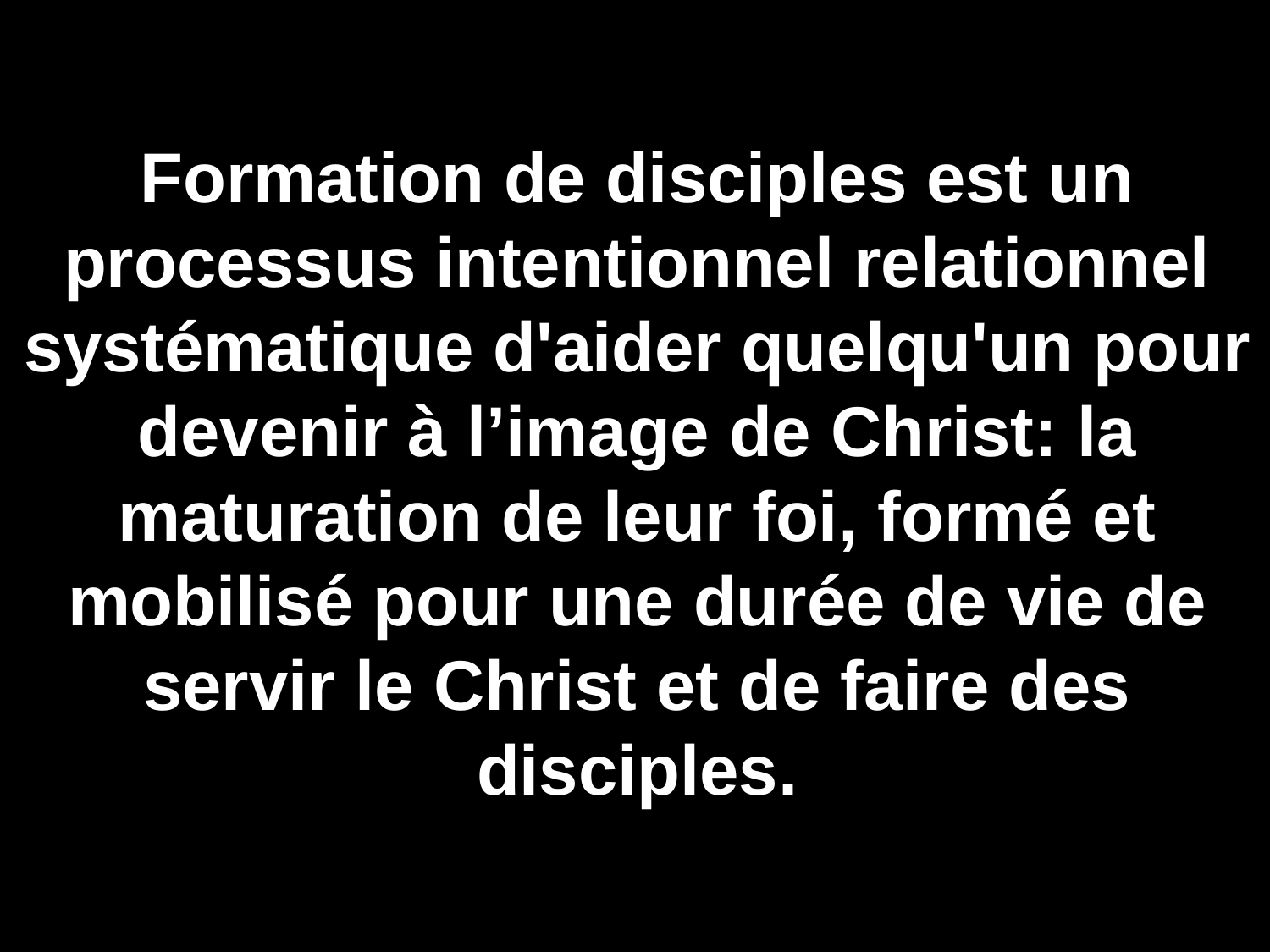

Formation de disciples est un processus intentionnel relationnel systématique d'aider quelqu'un pour devenir à l’image de Christ: la maturation de leur foi, formé et mobilisé pour une durée de vie de servir le Christ et de faire des disciples.